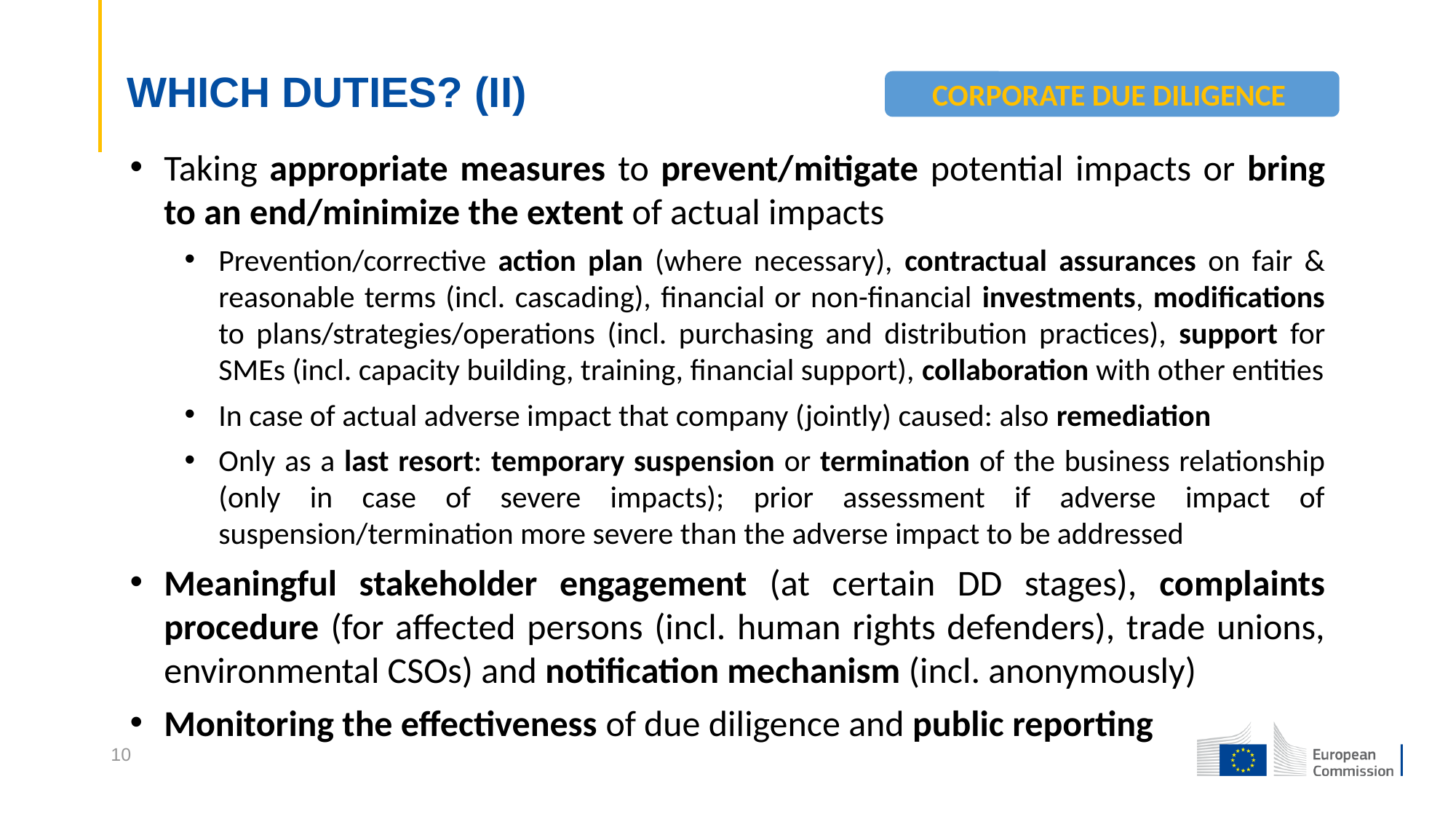

# WHICH DUTIES? (II)

CORPORATE DUE DILIGENCE

Taking appropriate measures to prevent/mitigate potential impacts or bring to an end/minimize the extent of actual impacts
Prevention/corrective action plan (where necessary), contractual assurances on fair & reasonable terms (incl. cascading), financial or non-financial investments, modifications to plans/strategies/operations (incl. purchasing and distribution practices), support for SMEs (incl. capacity building, training, financial support), collaboration with other entities
In case of actual adverse impact that company (jointly) caused: also remediation
Only as a last resort: temporary suspension or termination of the business relationship (only in case of severe impacts); prior assessment if adverse impact of suspension/termination more severe than the adverse impact to be addressed
Meaningful stakeholder engagement (at certain DD stages), complaints procedure (for affected persons (incl. human rights defenders), trade unions, environmental CSOs) and notification mechanism (incl. anonymously)
Monitoring the effectiveness of due diligence and public reporting
10